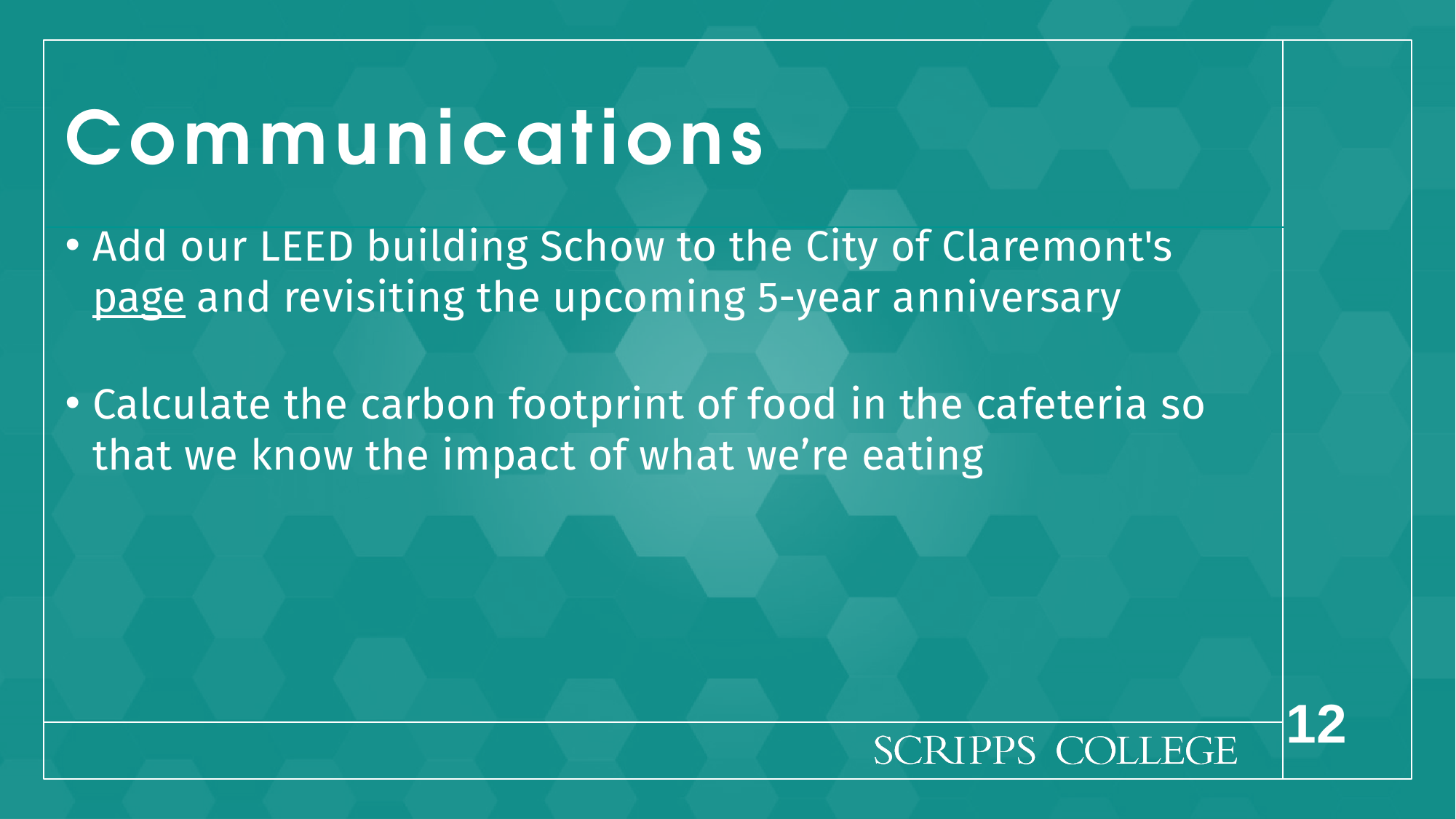

# Communications
Add our LEED building Schow to the City of Claremont's page and revisiting the upcoming 5-year anniversary
Calculate the carbon footprint of food in the cafeteria so that we know the impact of what we’re eating
12